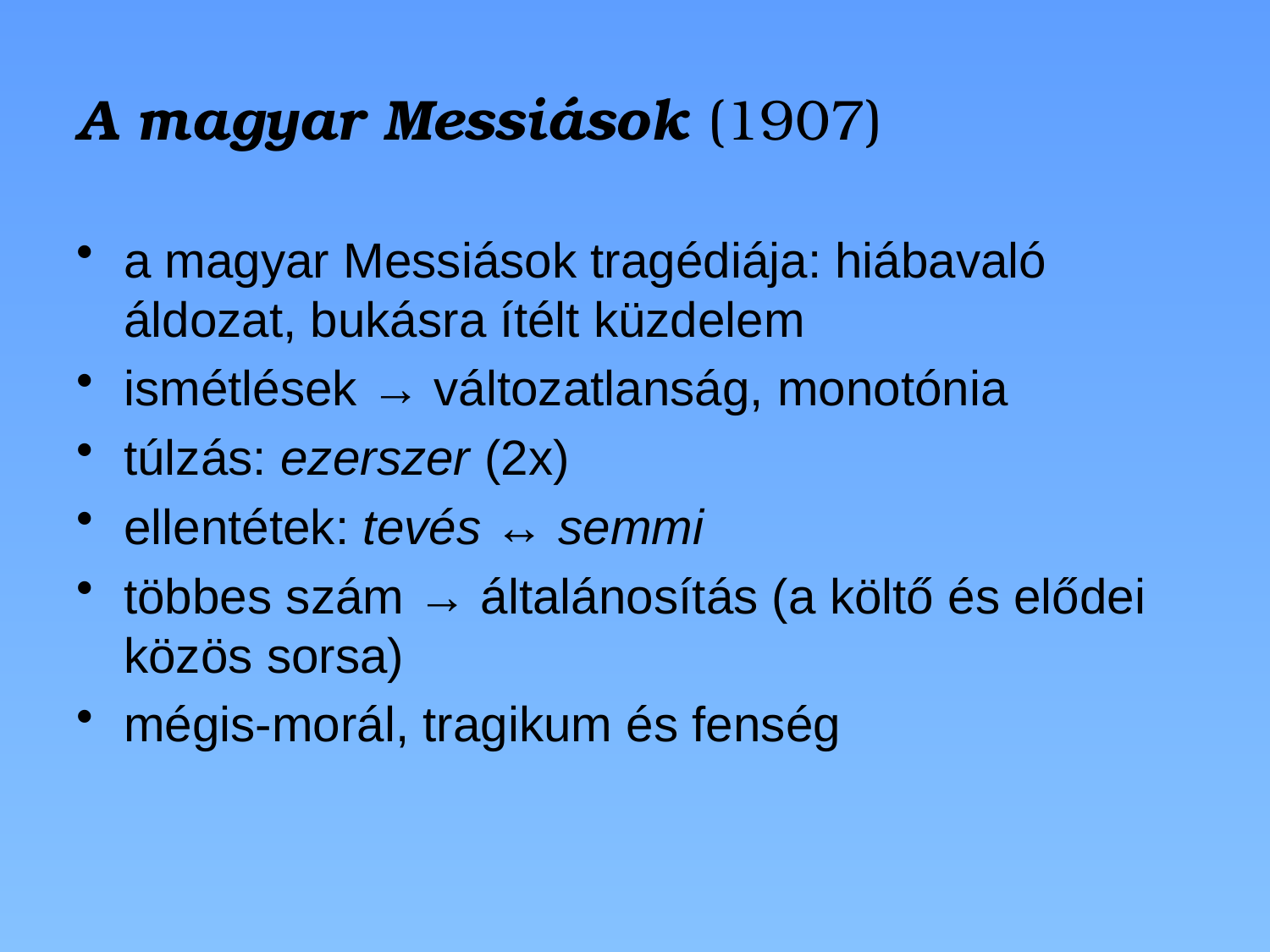

# A magyar Messiások (1907)
a magyar Messiások tragédiája: hiábavaló áldozat, bukásra ítélt küzdelem
ismétlések → változatlanság, monotónia
túlzás: ezerszer (2x)
ellentétek: tevés ↔ semmi
többes szám → általánosítás (a költő és elődei közös sorsa)
mégis-morál, tragikum és fenség